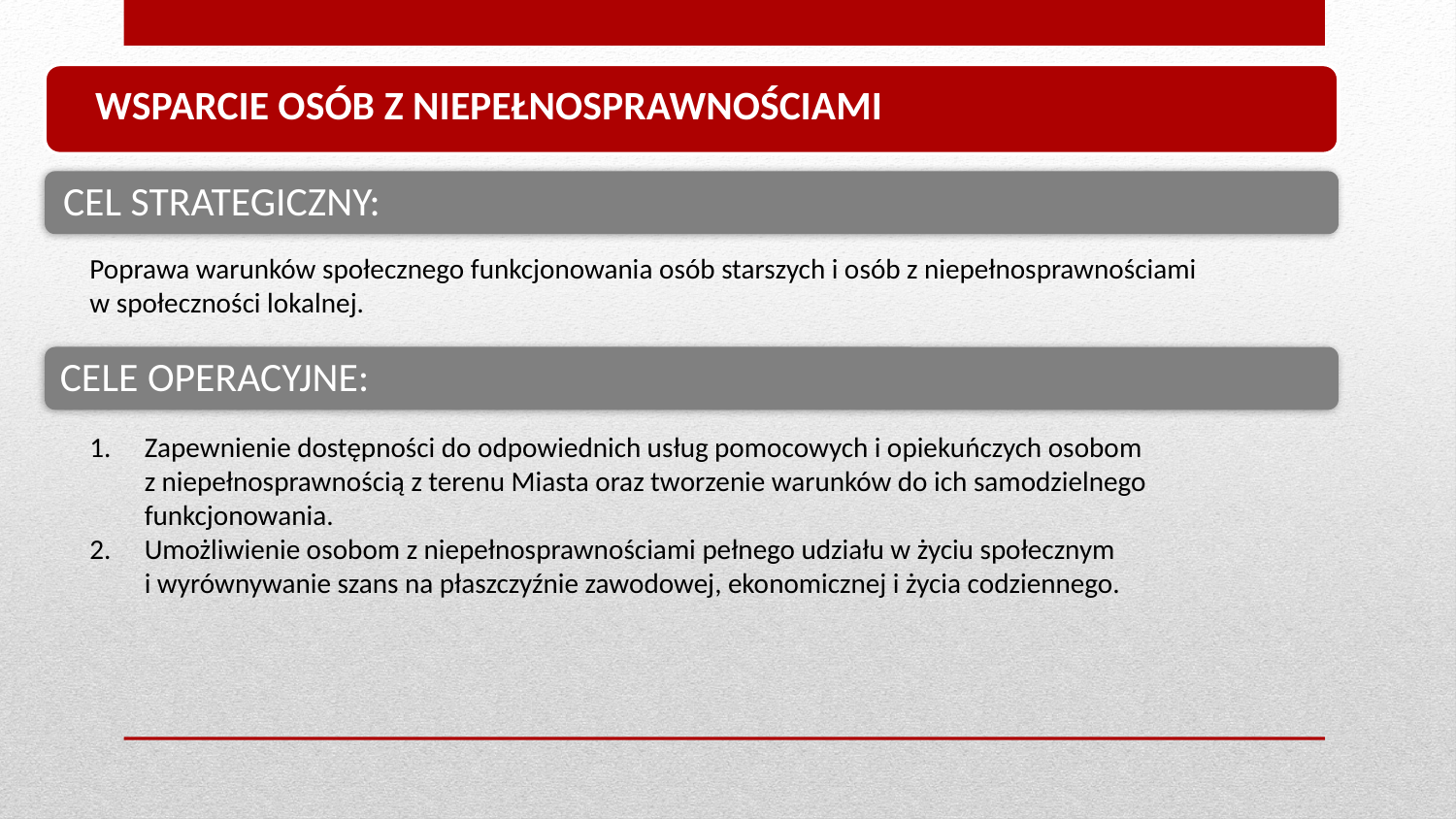

WSPARCIE OSÓB Z NIEPEŁNOSPRAWNOŚCIAMI
CEL STRATEGICZNY:
Poprawa warunków społecznego funkcjonowania osób starszych i osób z niepełnosprawnościami
w społeczności lokalnej.

CELE OPERACYJNE:
Zapewnienie dostępności do odpowiednich usług pomocowych i opiekuńczych osobom
z niepełnosprawnością z terenu Miasta oraz tworzenie warunków do ich samodzielnego funkcjonowania.
Umożliwienie osobom z niepełnosprawnościami pełnego udziału w życiu społecznym
i wyrównywanie szans na płaszczyźnie zawodowej, ekonomicznej i życia codziennego.